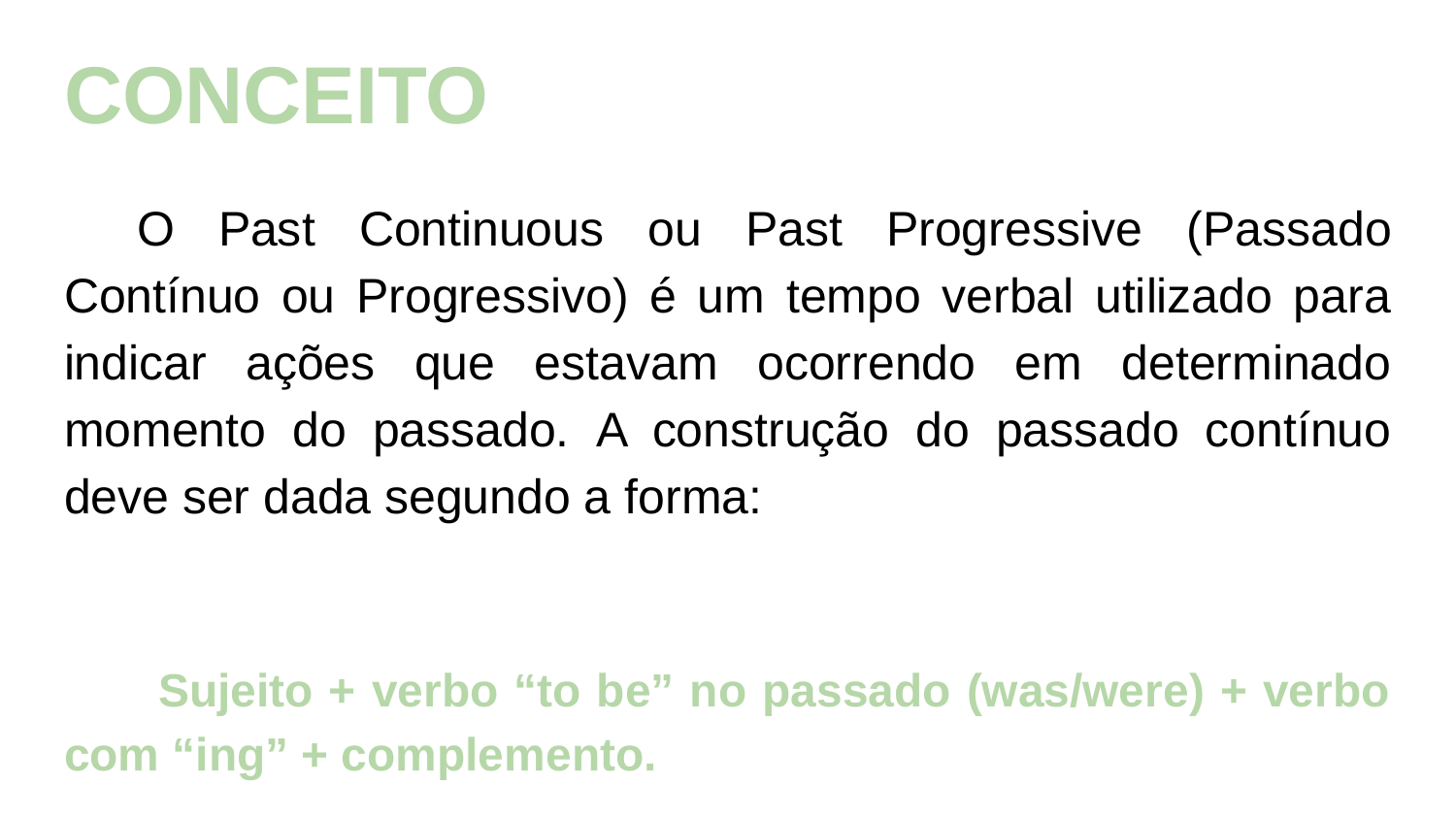

# CONCEITO
O Past Continuous ou Past Progressive (Passado Contínuo ou Progressivo) é um tempo verbal utilizado para indicar ações que estavam ocorrendo em determinado momento do passado. A construção do passado contínuo deve ser dada segundo a forma:

      Sujeito + verbo “to be” no passado (was/were) + verbo com “ing” + complemento.